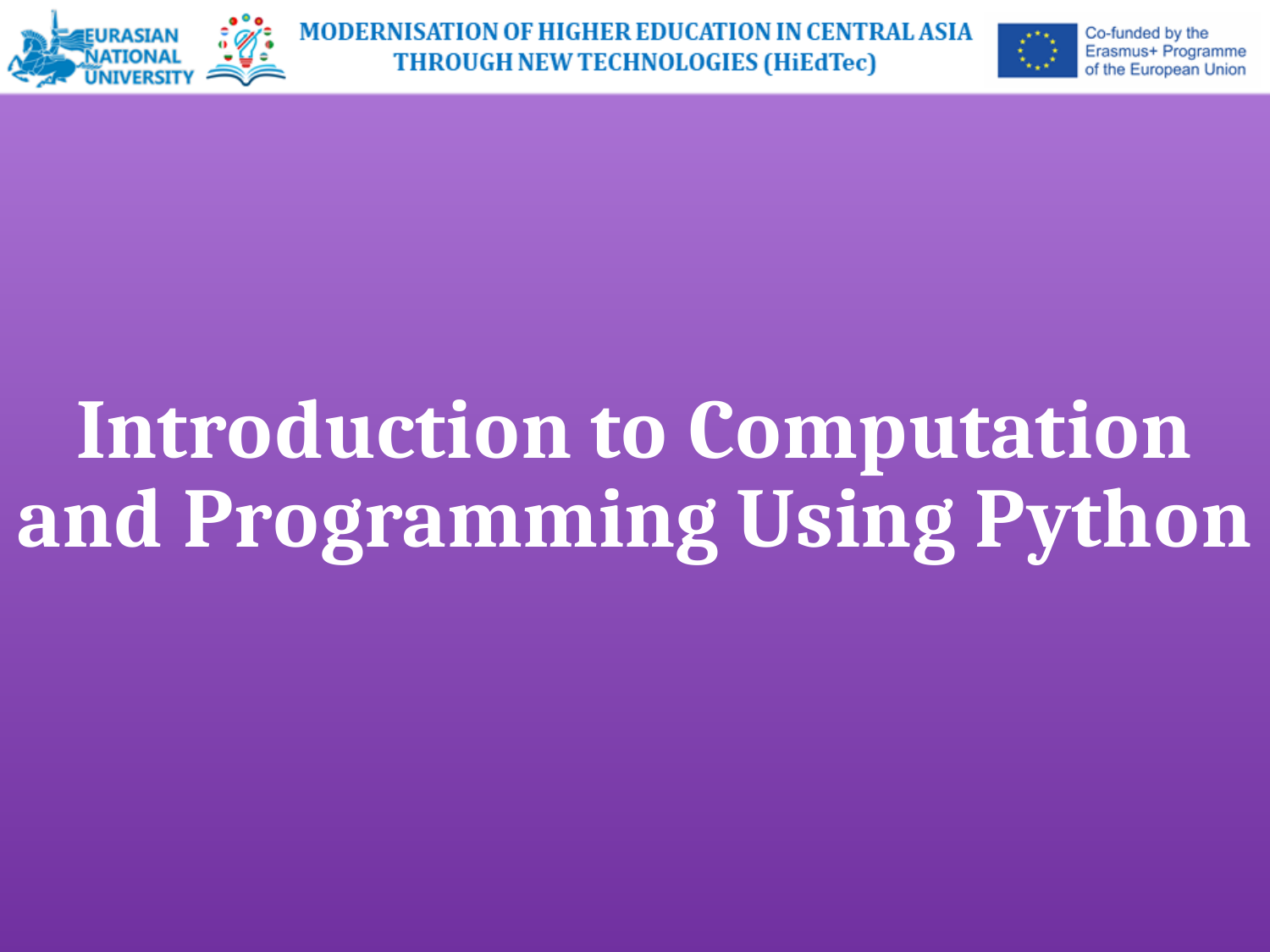

Introduction to Computation and Programming Using Python